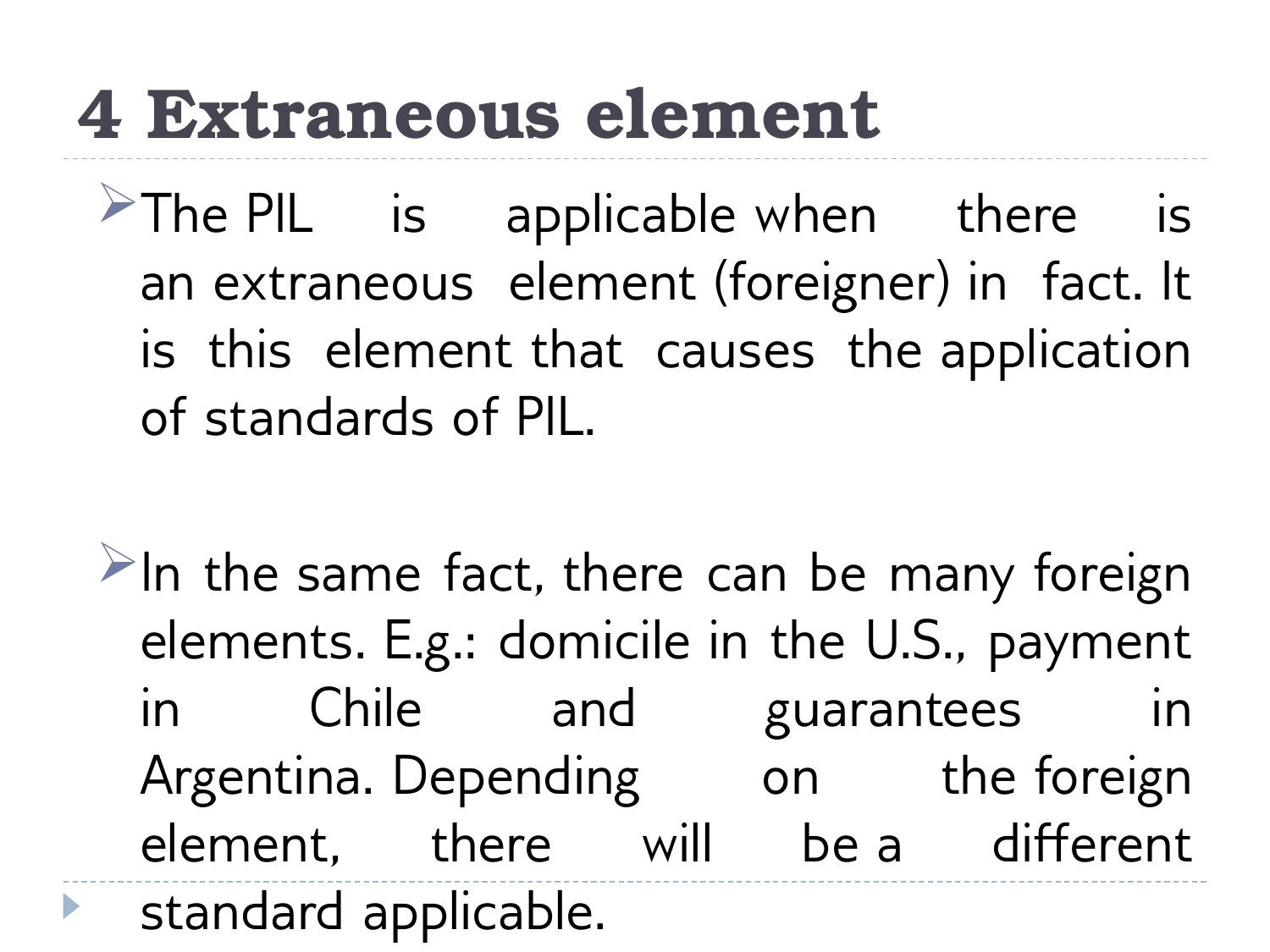

# 4 Extraneous element
The PIL is applicable when there is an extraneous element (foreigner) in fact. It is this element that causes the application of standards of PIL.

In the same fact, there can be many foreign elements. E.g.: domicile in the U.S., payment in Chile and guarantees in Argentina. Depending on the foreign element, there will be a different standard applicable.